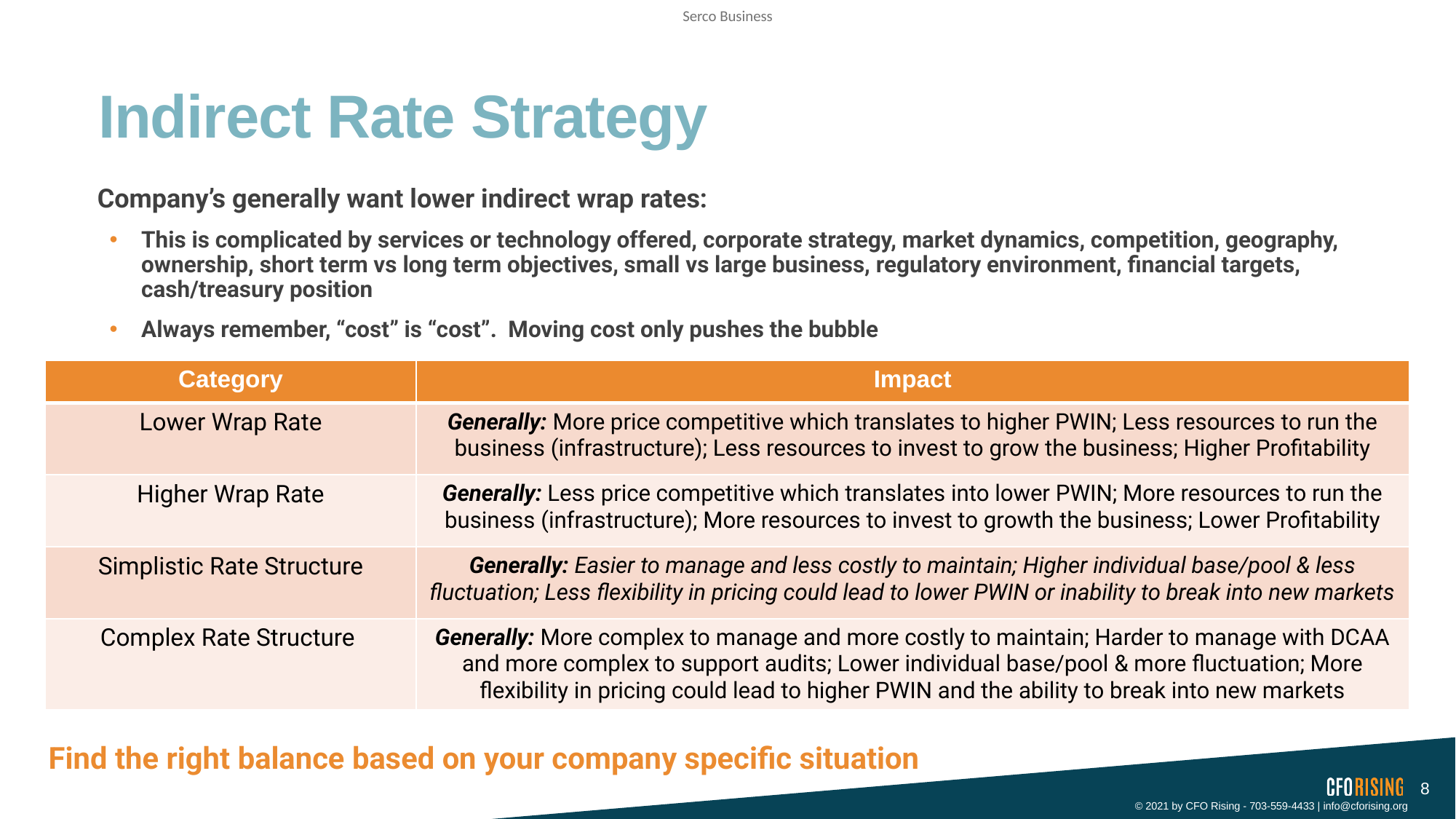

# Indirect Rate Strategy
Company’s generally want lower indirect wrap rates:
This is complicated by services or technology offered, corporate strategy, market dynamics, competition, geography, ownership, short term vs long term objectives, small vs large business, regulatory environment, financial targets, cash/treasury position
Always remember, “cost” is “cost”.  Moving cost only pushes the bubble
| Category | Impact |
| --- | --- |
| Lower Wrap Rate | Generally: More price competitive which translates to higher PWIN; Less resources to run the business (infrastructure); Less resources to invest to grow the business; Higher Profitability |
| Higher Wrap Rate | Generally: Less price competitive which translates into lower PWIN; More resources to run the business (infrastructure); More resources to invest to growth the business; Lower Profitability |
| Simplistic Rate Structure | Generally: Easier to manage and less costly to maintain; Higher individual base/pool & less fluctuation; Less flexibility in pricing could lead to lower PWIN or inability to break into new markets |
| Complex Rate Structure | Generally: More complex to manage and more costly to maintain; Harder to manage with DCAA and more complex to support audits; Lower individual base/pool & more fluctuation; More flexibility in pricing could lead to higher PWIN and the ability to break into new markets |
Find the right balance based on your company specific situation

8